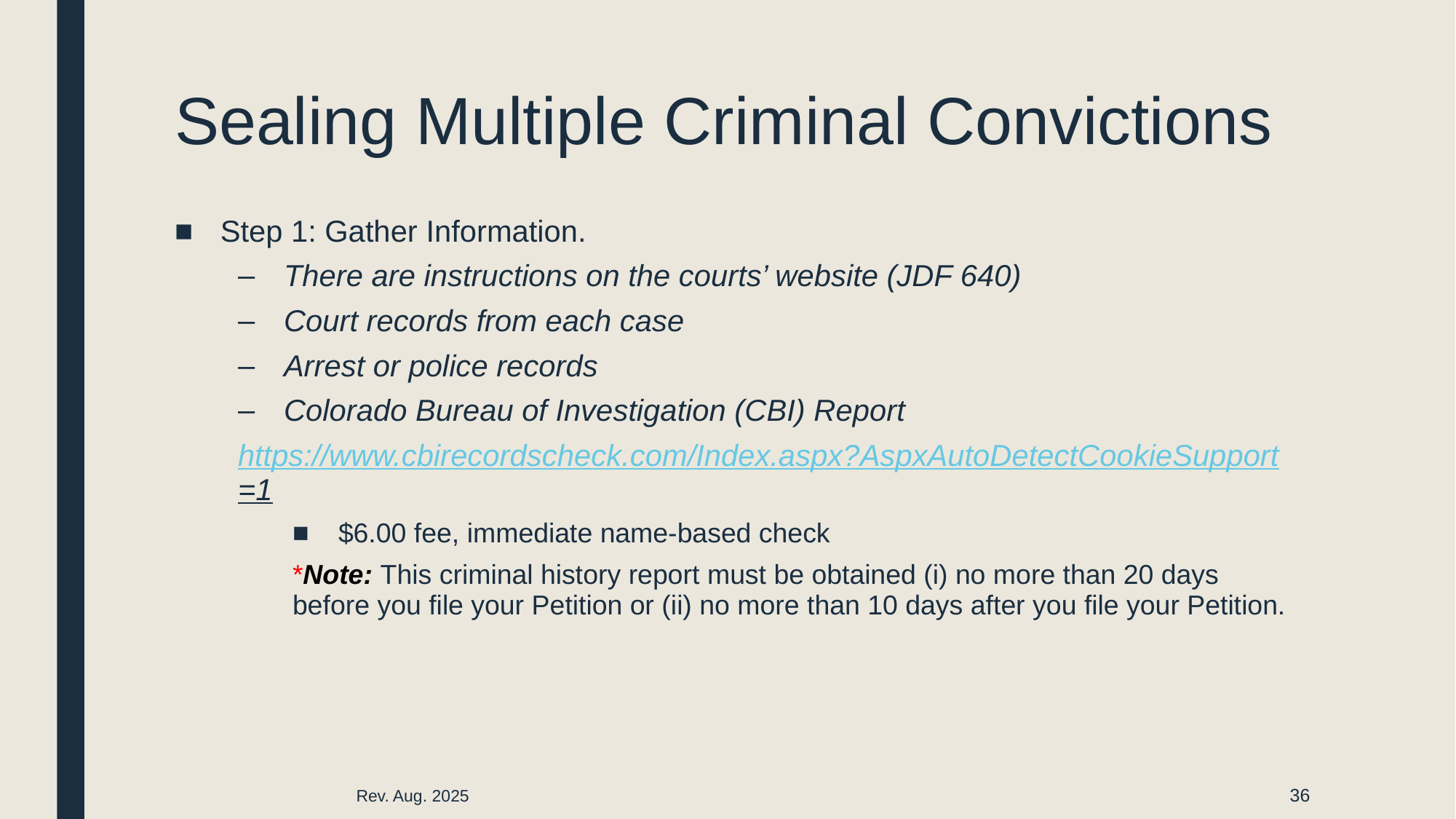

# Sealing Multiple Criminal Convictions
Step 1: Gather Information.
There are instructions on the courts’ website (JDF 640)
Court records from each case
Arrest or police records
Colorado Bureau of Investigation (CBI) Report
https://www.cbirecordscheck.com/Index.aspx?AspxAutoDetectCookieSupport=1
$6.00 fee, immediate name-based check
*Note: This criminal history report must be obtained (i) no more than 20 days before you file your Petition or (ii) no more than 10 days after you file your Petition.

Rev. Aug. 2025
36